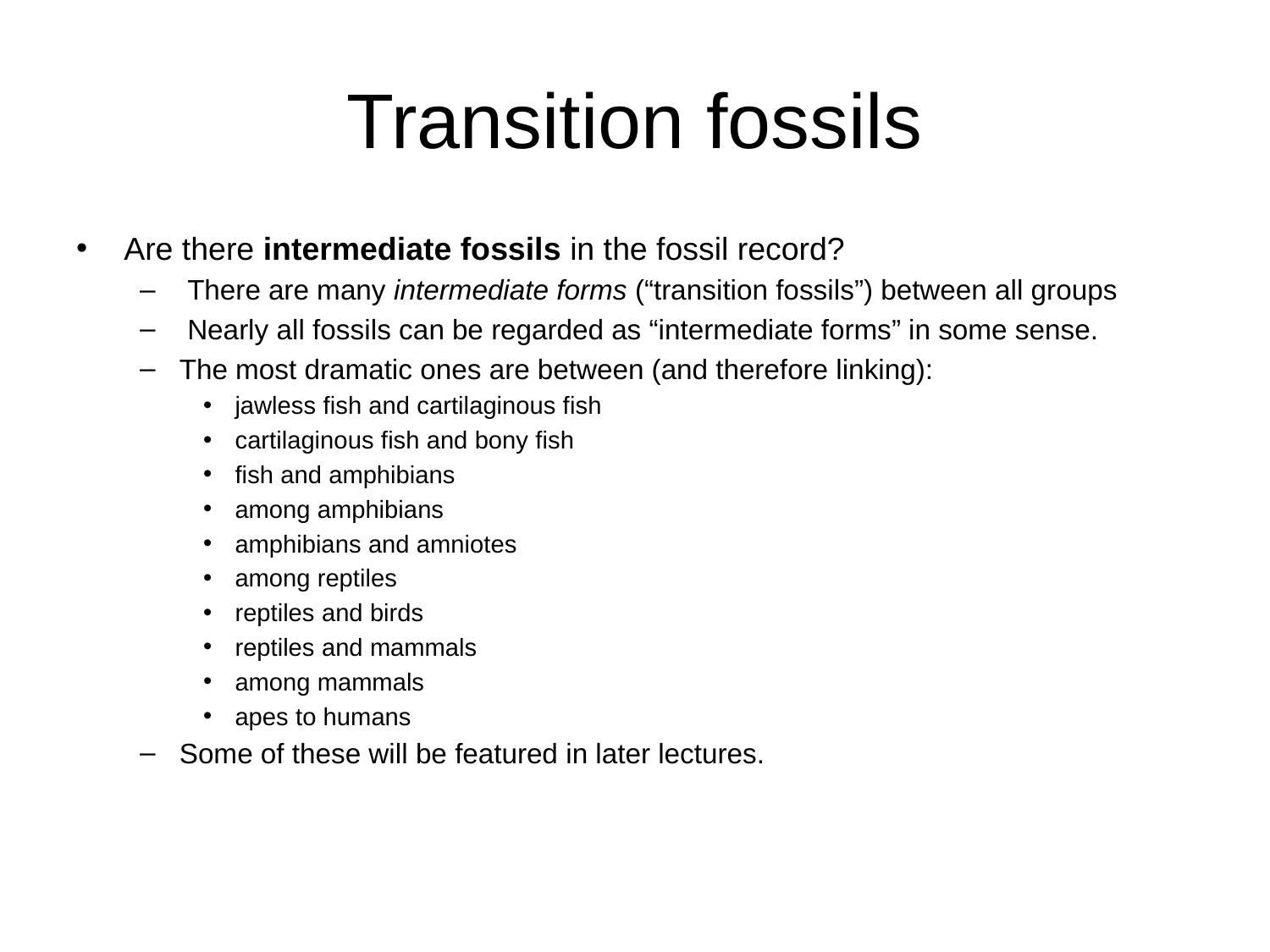

# Transition fossils
Are there intermediate fossils in the fossil record?
 There are many intermediate forms (“transition fossils”) between all groups
 Nearly all fossils can be regarded as “intermediate forms” in some sense.
The most dramatic ones are between (and therefore linking):
jawless fish and cartilaginous fish
cartilaginous fish and bony fish
fish and amphibians
among amphibians
amphibians and amniotes
among reptiles
reptiles and birds
reptiles and mammals
among mammals
apes to humans
Some of these will be featured in later lectures.